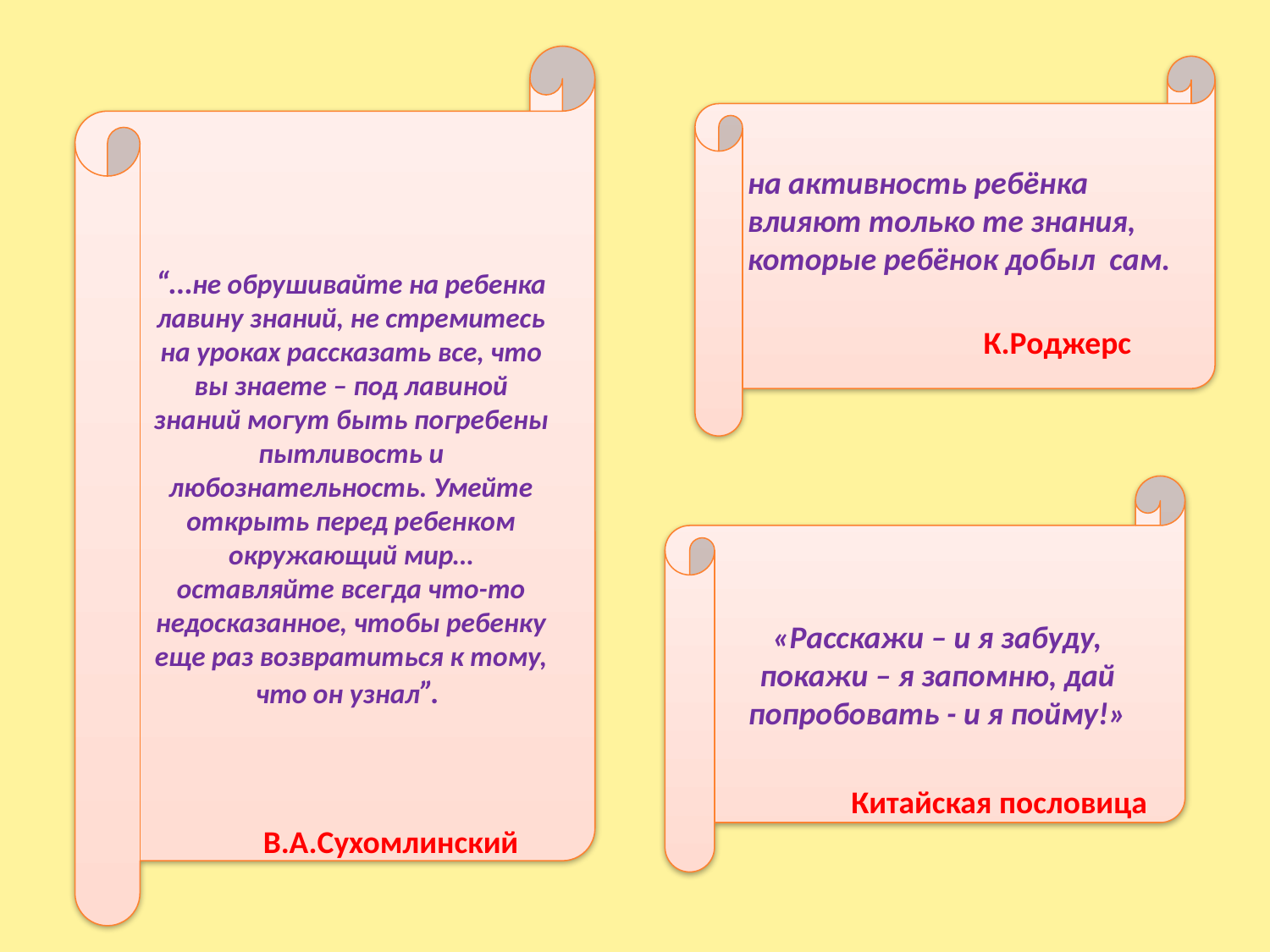

“…не обрушивайте на ребенка лавину знаний, не стремитесь на уроках рассказать все, что вы знаете – под лавиной знаний могут быть погребены пытливость и любознательность. Умейте открыть перед ребенком окружающий мир… оставляйте всегда что-то недосказанное, чтобы ребенку еще раз возвратиться к тому, что он узнал”.

на активность ребёнка влияют только те знания, которые ребёнок добыл  сам.
К.Роджерс
«Расскажи – и я забуду, покажи – я запомню, дай попробовать - и я пойму!»
Китайская пословица
В.А.Сухомлинский